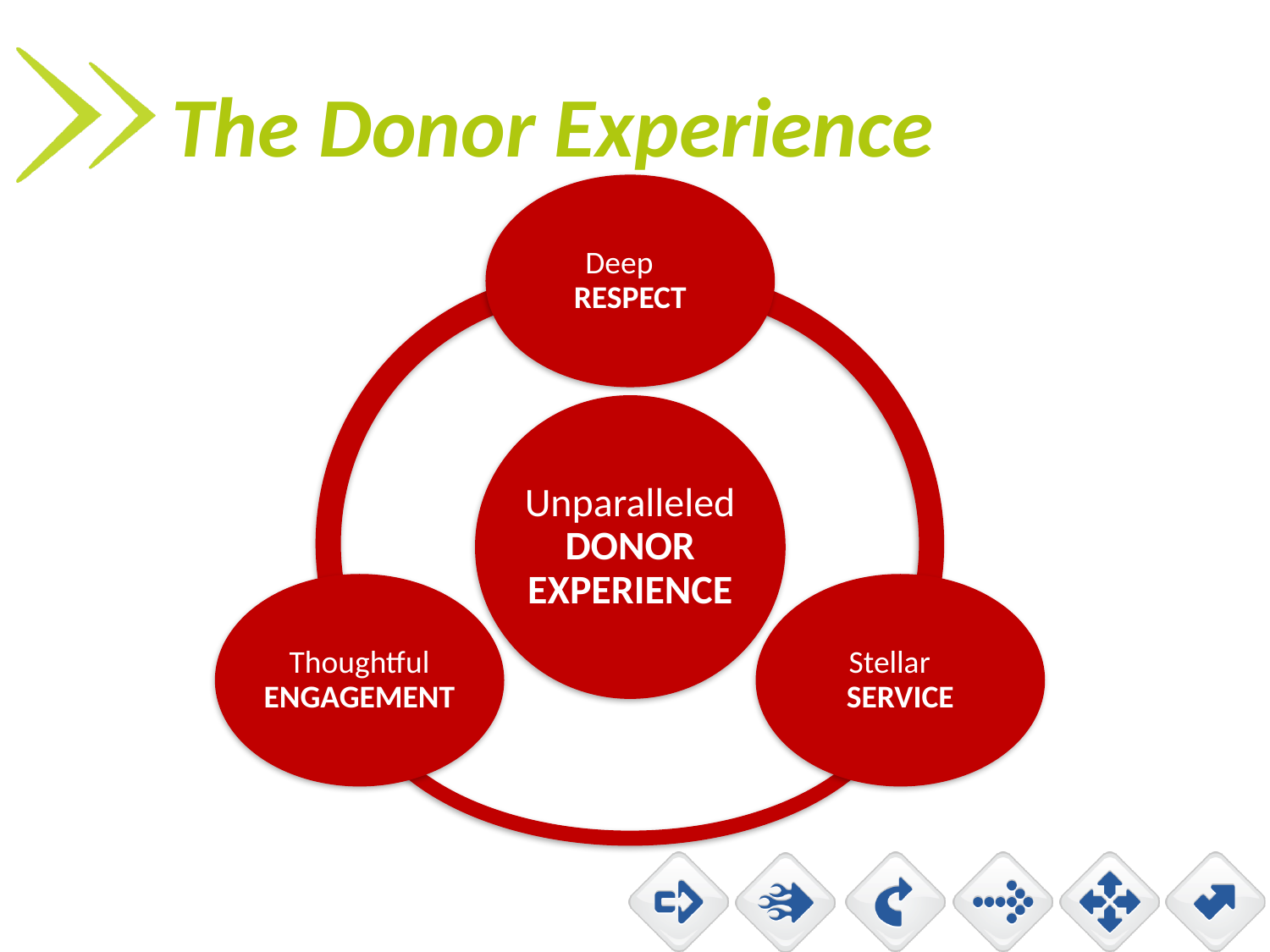

# The Donor Experience
Unparalleled DONOR EXPERIENCE
Deep    RESPECT
Stellar    SERVICE
Thoughtful ENGAGEMENT